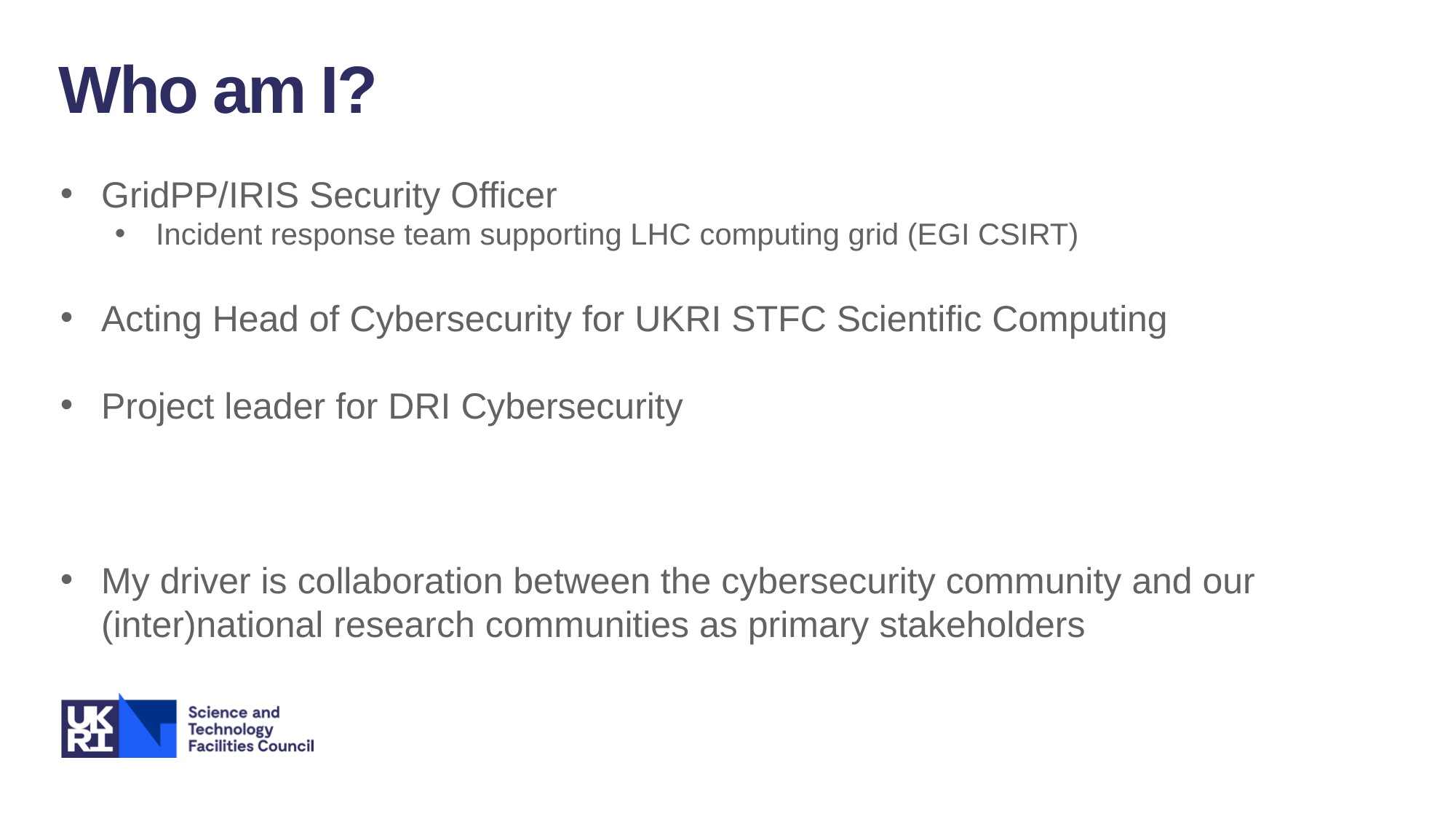

Who am I?
GridPP/IRIS Security Officer
Incident response team supporting LHC computing grid (EGI CSIRT)

Acting Head of Cybersecurity for UKRI STFC Scientific Computing

Project leader for DRI Cybersecurity

My driver is collaboration between the cybersecurity community and our (inter)national research communities as primary stakeholders